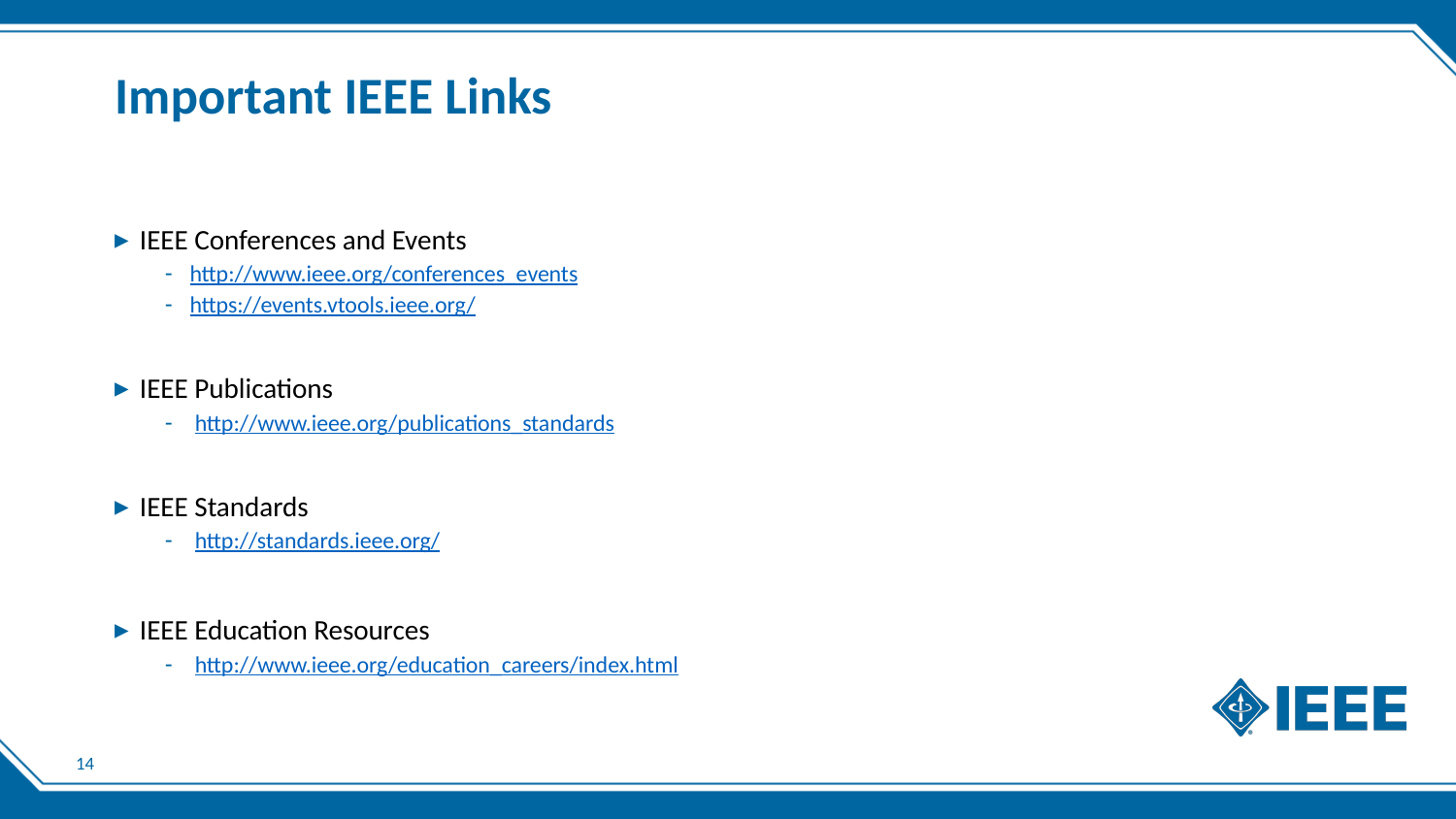

# Important IEEE Links

IEEE Conferences and Events
http://www.ieee.org/conferences_events
https://events.vtools.ieee.org/

IEEE Publications
 http://www.ieee.org/publications_standards

IEEE Standards
 http://standards.ieee.org/

IEEE Education Resources
 http://www.ieee.org/education_careers/index.html
14